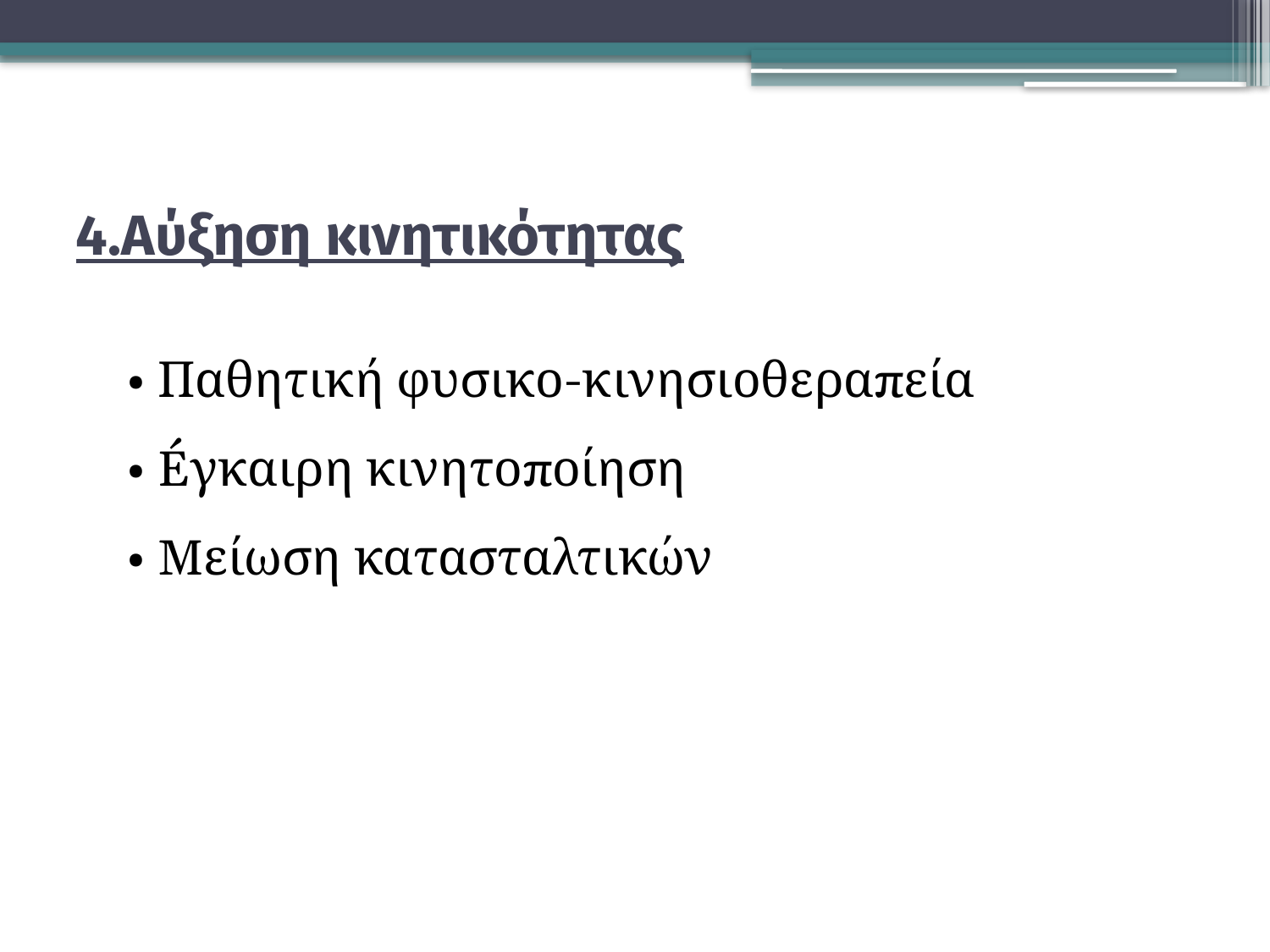

# 4.Αύξηση κινητικότητας
   • Παθητική φυσικο-κινησιοθεραπεία
• Έγκαιρη κινητοποίηση
• Μείωση κατασταλτικών